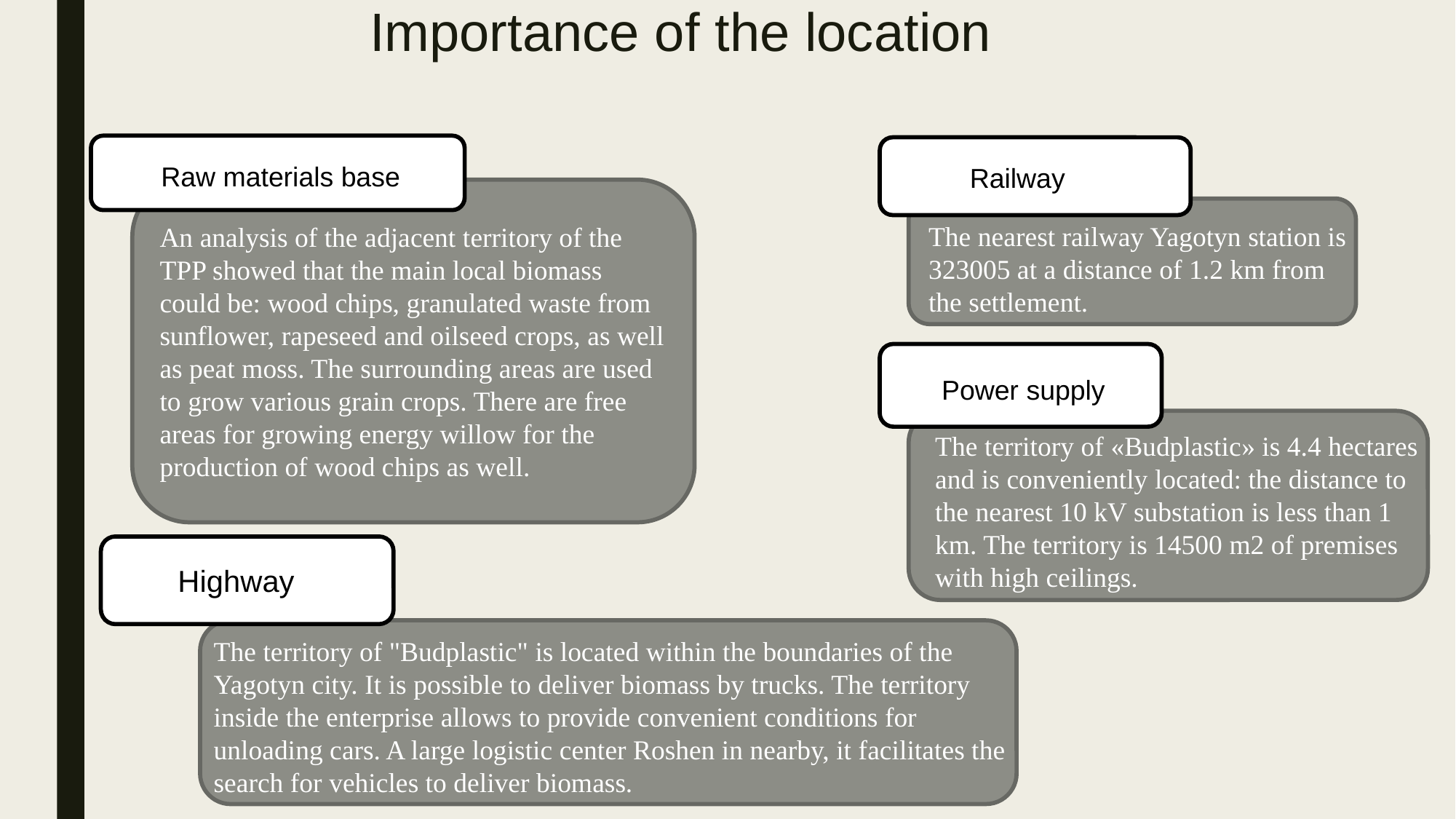

# Importance of the location

Raw materials base
Railway
An analysis of the adjacent territory of the TPP showed that the main local biomass could be: wood chips, granulated waste from sunflower, rapeseed and oilseed crops, as well as peat moss. The surrounding areas are used to grow various grain crops. There are free areas for growing energy willow for the production of wood chips as well.

The nearest railway Yagotyn station is 323005 at a distance of 1.2 km from the settlement.

Power supply

The territory of «Budplastic» is 4.4 hectares and is conveniently located: the distance to the nearest 10 kV substation is less than 1 km. The territory is 14500 m2 of premises with high ceilings.

Highway

The territory of "Budplastic" is located within the boundaries of the Yagotyn city. It is possible to deliver biomass by trucks. The territory inside the enterprise allows to provide convenient conditions for unloading cars. A large logistic center Roshen in nearby, it facilitates the search for vehicles to deliver biomass.